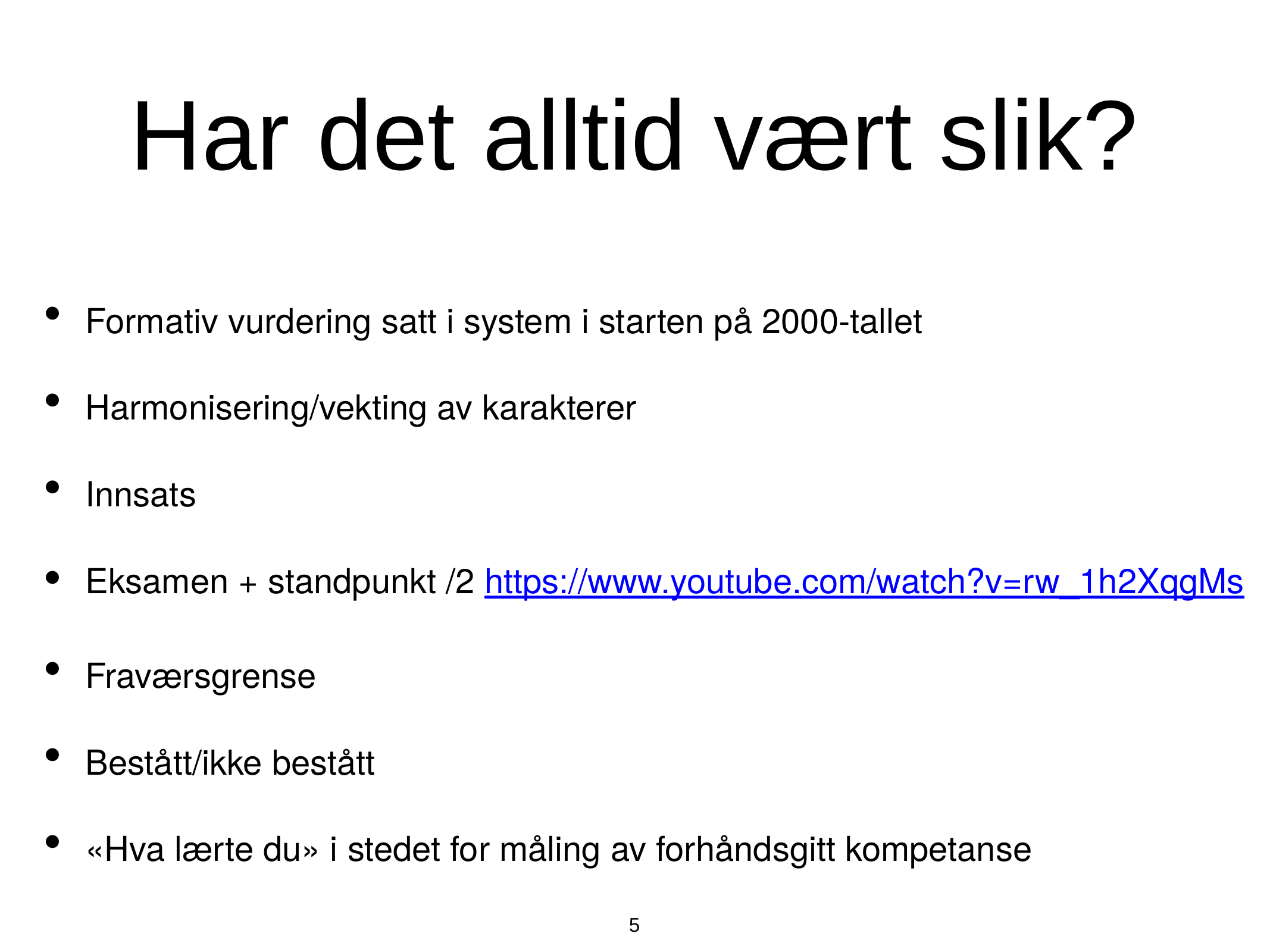

# Har det alltid vært slik?
Formativ vurdering satt i system i starten på 2000-tallet
Harmonisering/vekting av karakterer
Innsats
Eksamen + standpunkt /2 https://www.youtube.com/watch?v=rw_1h2XqgMs
Fraværsgrense
Bestått/ikke bestått
«Hva lærte du» i stedet for måling av forhåndsgitt kompetanse

5